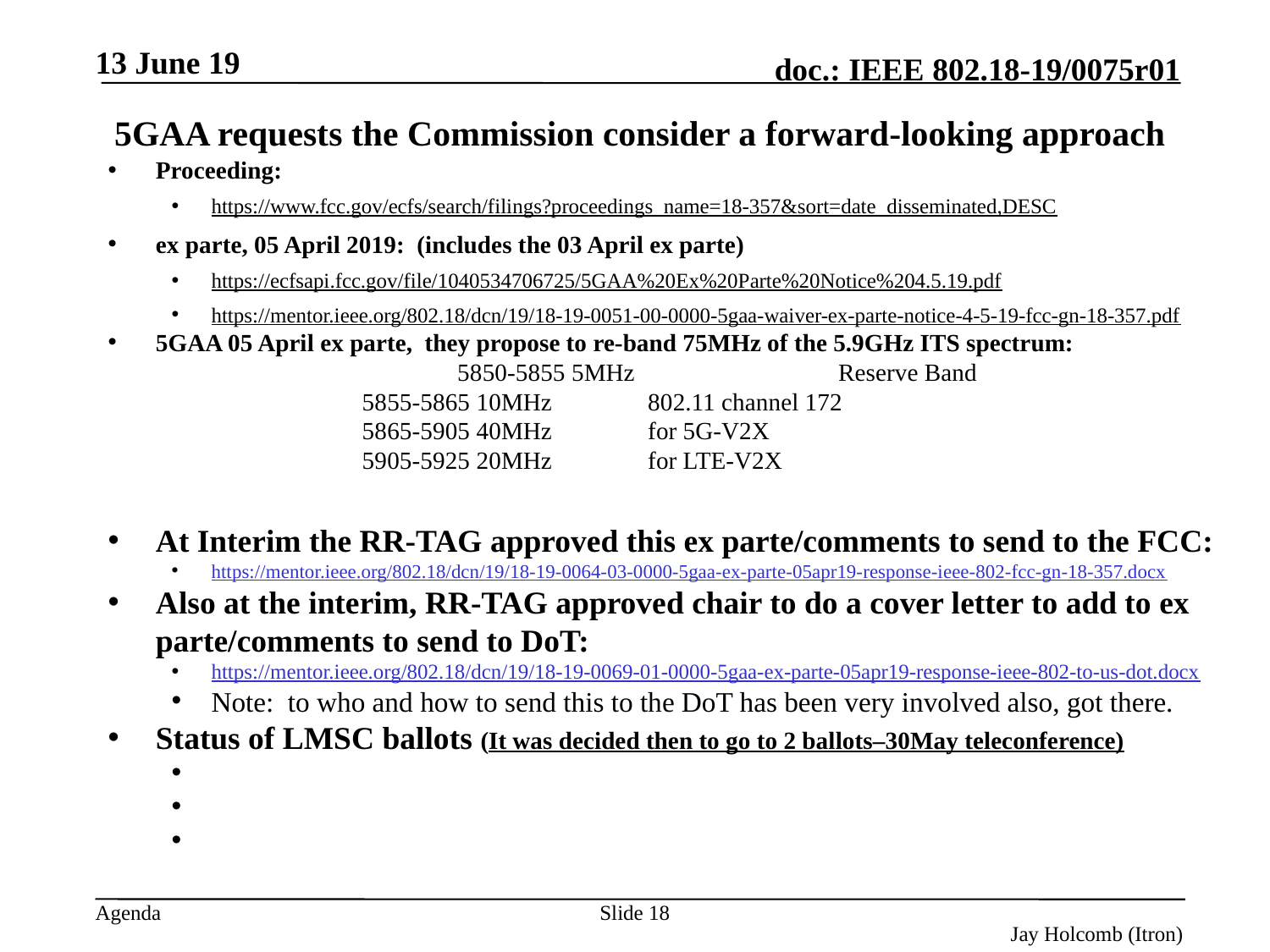

13 June 19
# 5GAA requests the Commission consider a forward-looking approach
Proceeding:
https://www.fcc.gov/ecfs/search/filings?proceedings_name=18-357&sort=date_disseminated,DESC
ex parte, 05 April 2019:  (includes the 03 April ex parte)
https://ecfsapi.fcc.gov/file/1040534706725/5GAA%20Ex%20Parte%20Notice%204.5.19.pdf
https://mentor.ieee.org/802.18/dcn/19/18-19-0051-00-0000-5gaa-waiver-ex-parte-notice-4-5-19-fcc-gn-18-357.pdf
5GAA 05 April ex parte,  they propose to re-band 75MHz of the 5.9GHz ITS spectrum:
 		5850-5855 5MHz 		Reserve Band
5855-5865 10MHz 	802.11 channel 172
5865-5905 40MHz 	for 5G-V2X
5905-5925 20MHz 	for LTE-V2X

At Interim the RR-TAG approved this ex parte/comments to send to the FCC:
https://mentor.ieee.org/802.18/dcn/19/18-19-0064-03-0000-5gaa-ex-parte-05apr19-response-ieee-802-fcc-gn-18-357.docx
Also at the interim, RR-TAG approved chair to do a cover letter to add to ex parte/comments to send to DoT:
https://mentor.ieee.org/802.18/dcn/19/18-19-0069-01-0000-5gaa-ex-parte-05apr19-response-ieee-802-to-us-dot.docx
Note:  to who and how to send this to the DoT has been very involved also, got there.
Status of LMSC ballots (It was decided then to go to 2 ballots–30May teleconference)

Slide 18
Jay Holcomb (Itron)